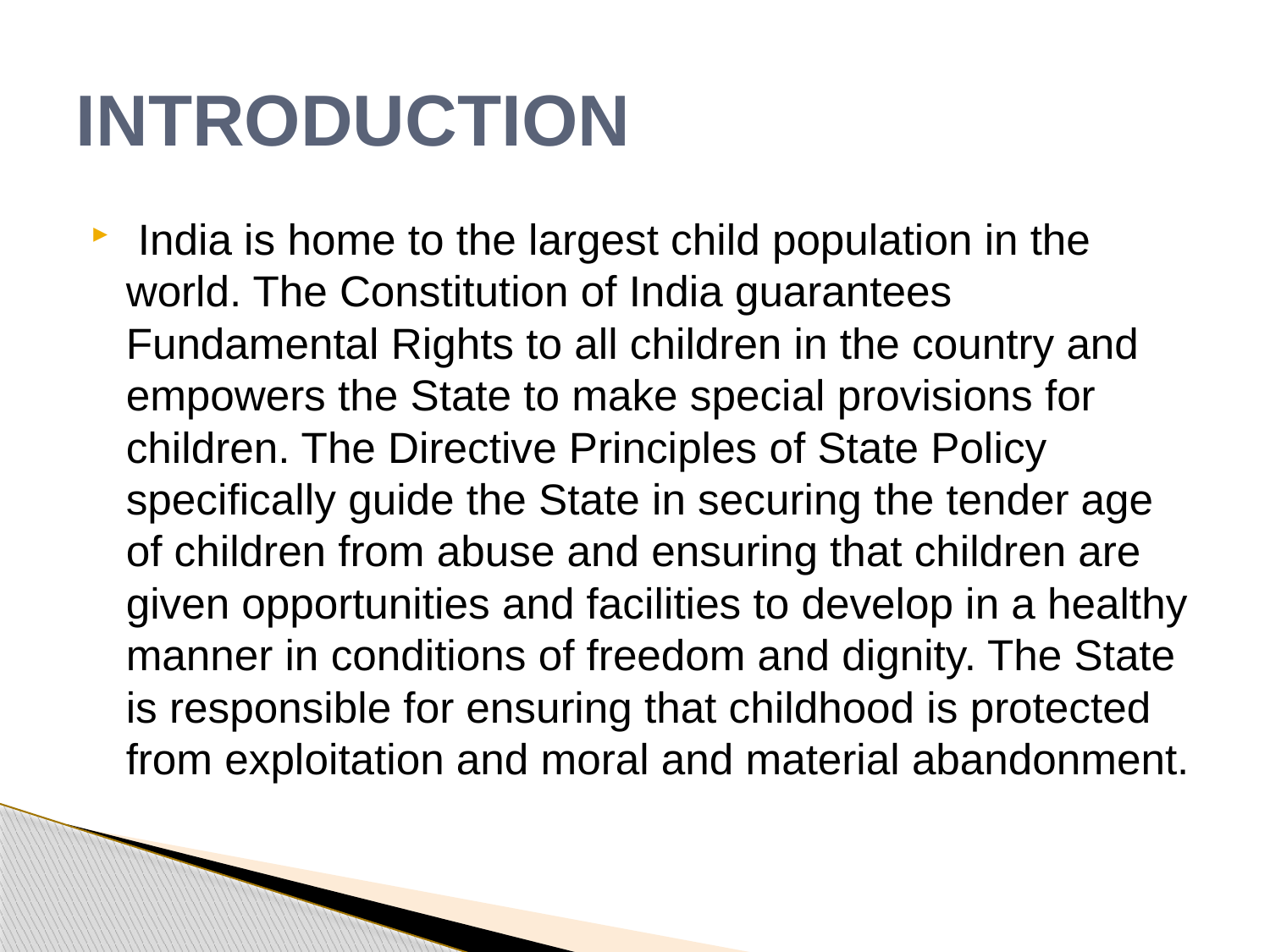

# INTRODUCTION
 India is home to the largest child population in the world. The Constitution of India guarantees Fundamental Rights to all children in the country and empowers the State to make special provisions for children. The Directive Principles of State Policy specifically guide the State in securing the tender age of children from abuse and ensuring that children are given opportunities and facilities to develop in a healthy manner in conditions of freedom and dignity. The State is responsible for ensuring that childhood is protected from exploitation and moral and material abandonment.